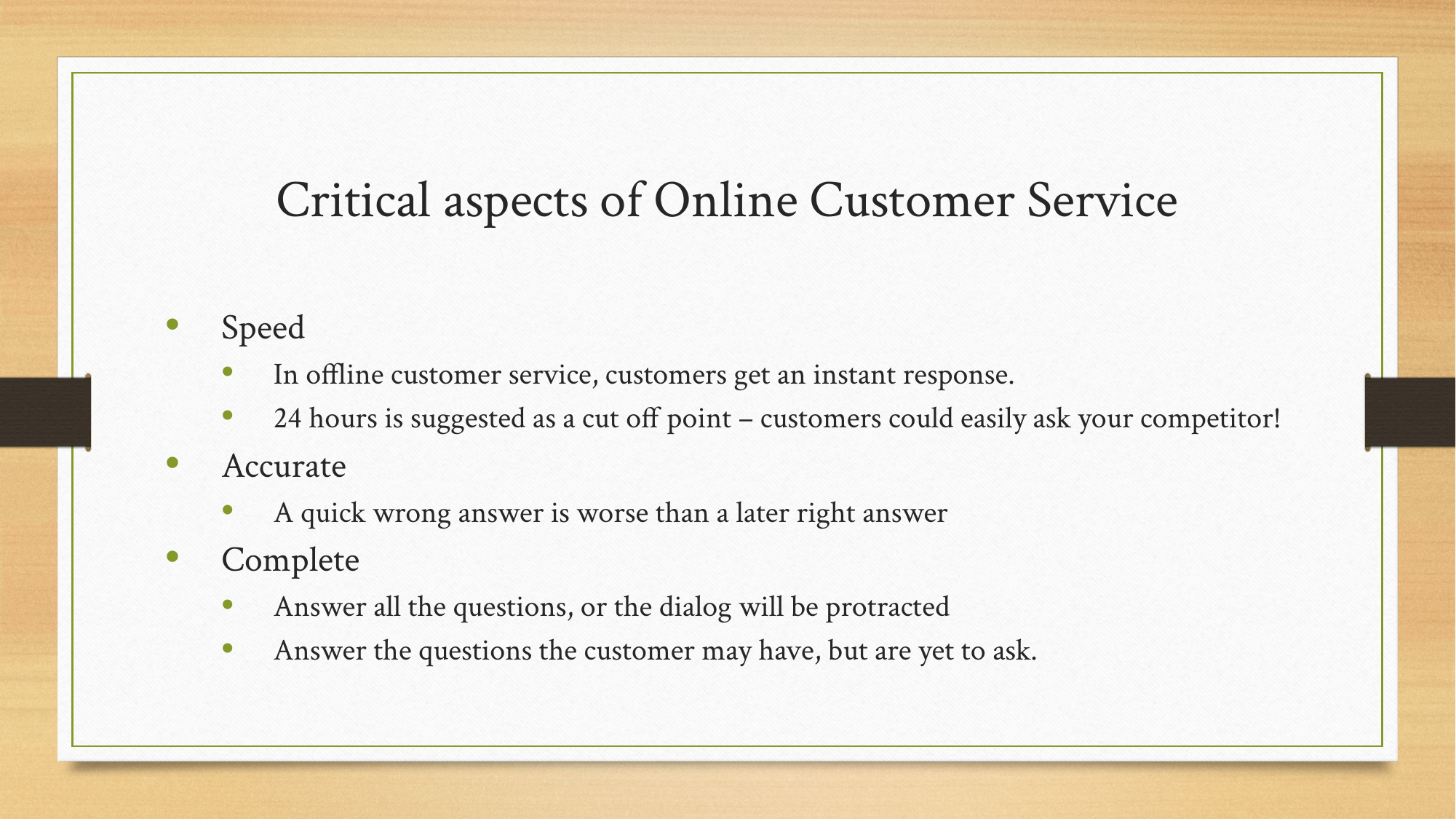

Critical aspects of Online Customer Service
Speed
In offline customer service, customers get an instant response.
24 hours is suggested as a cut off point – customers could easily ask your competitor!
Accurate
A quick wrong answer is worse than a later right answer
Complete
Answer all the questions, or the dialog will be protracted
Answer the questions the customer may have, but are yet to ask.